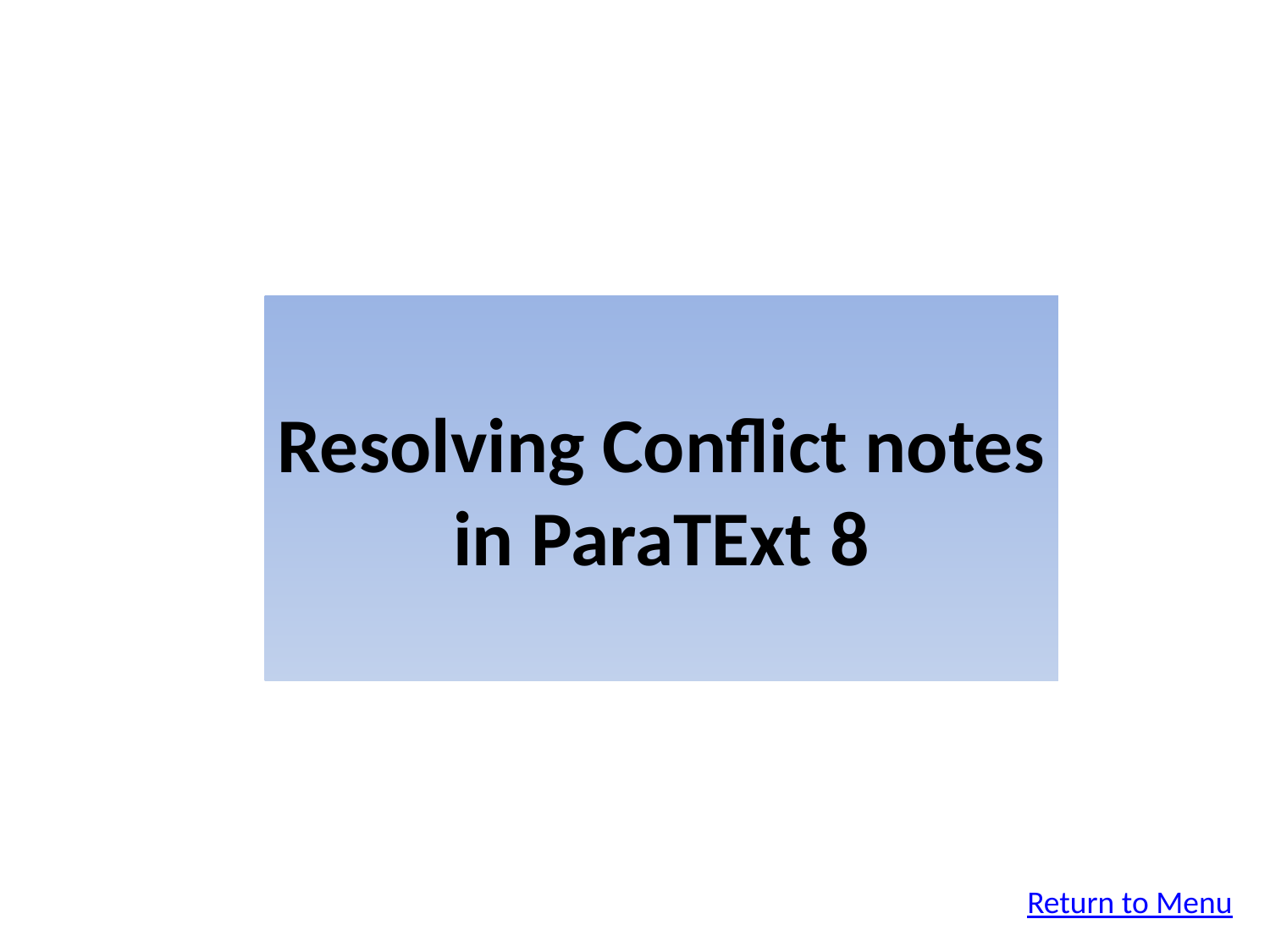

Resolving Conflict notes in ParaTExt 8

Return to Menu